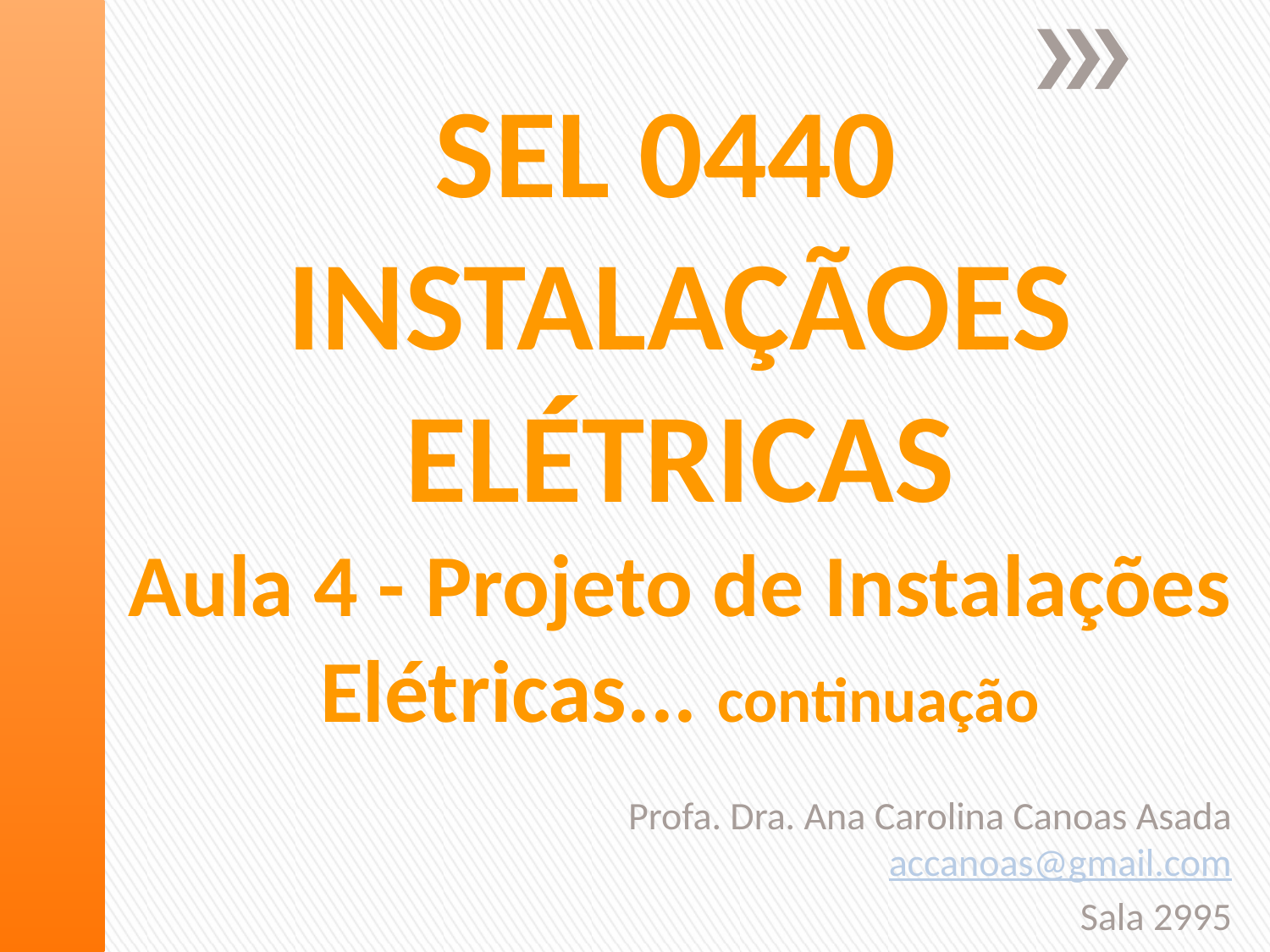

# SEL 0440 INSTALAÇÃOES ELÉTRICAS Aula 4 - Projeto de Instalações Elétricas... continuação
Profa. Dra. Ana Carolina Canoas Asada
accanoas@gmail.com
Sala 2995